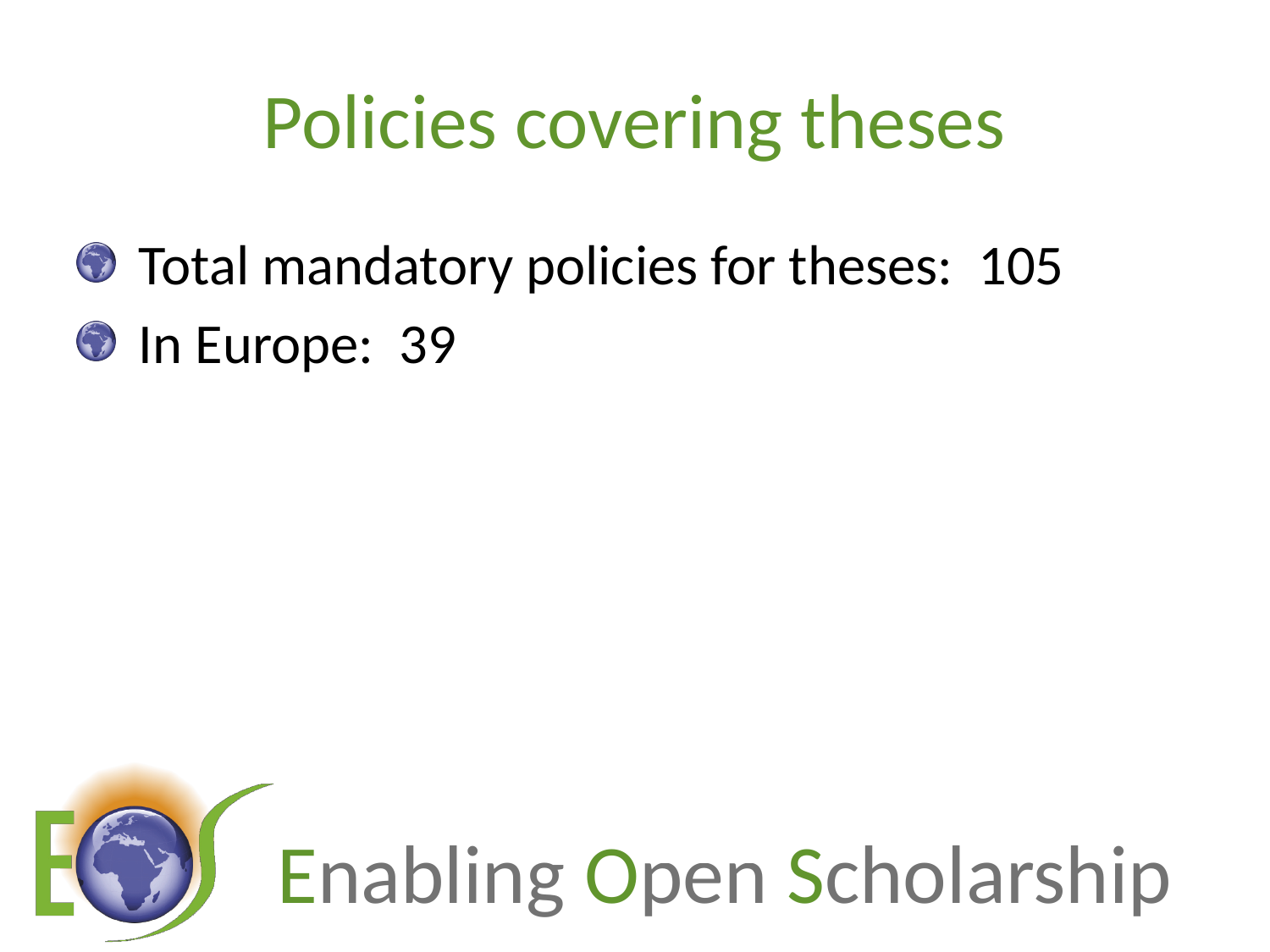

# Policies covering theses
Total mandatory policies for theses:  105
In Europe:  39